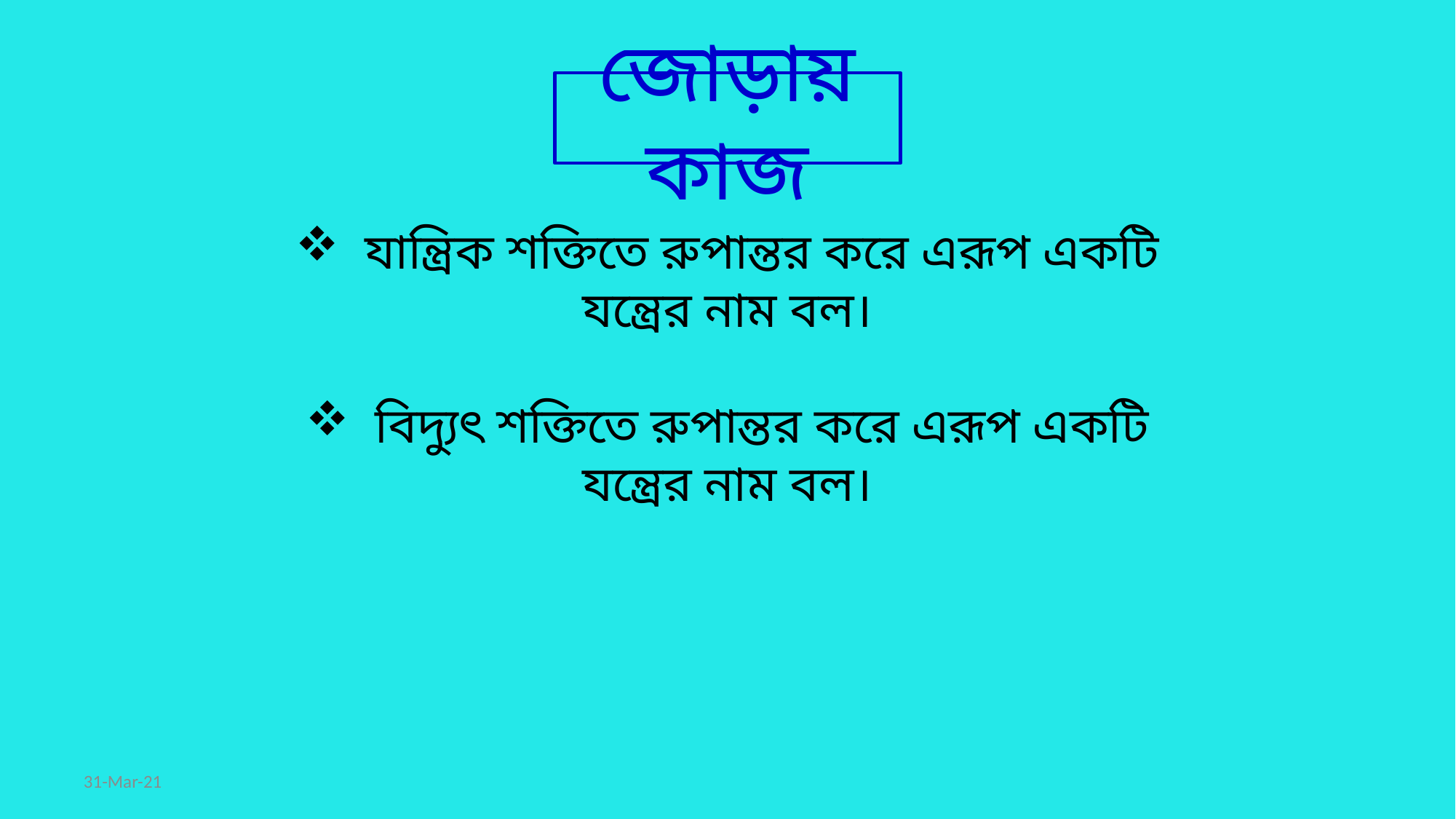

জোড়ায় কাজ

  যান্ত্রিক শক্তিতে রুপান্তর করে এরূপ একটি যন্ত্রের নাম বল।

  বিদ্যুৎ শক্তিতে রুপান্তর করে এরূপ একটি যন্ত্রের নাম বল।
31-Mar-21
Engr. Md. Shofi Uddin